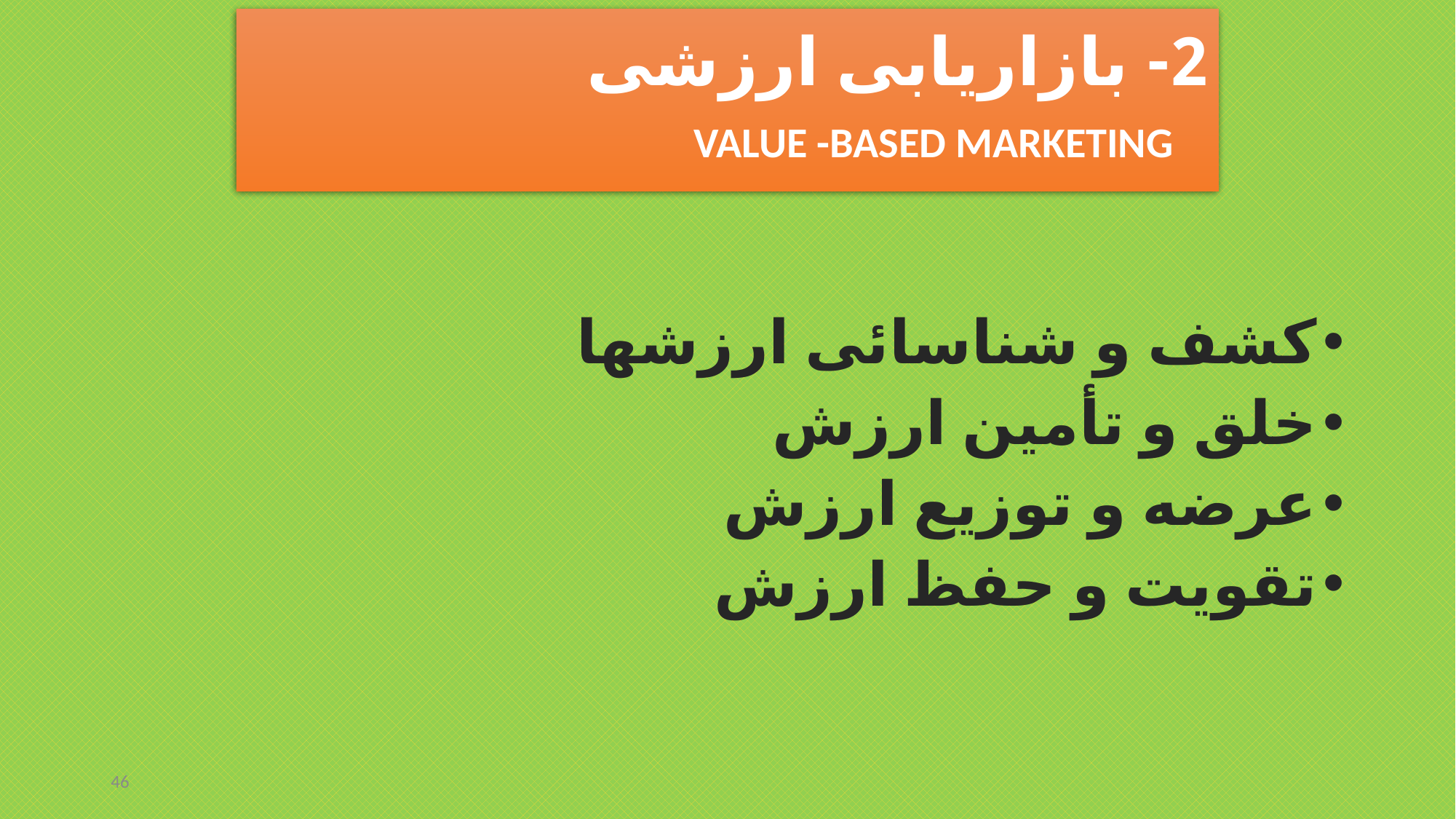

# 2- بازاریابی ارزشی VALUE -BASED MARKETING

کشف و شناسائی ارزشها
خلق و تأمین ارزش
عرضه و توزیع ارزش
تقویت و حفظ ارزش
46